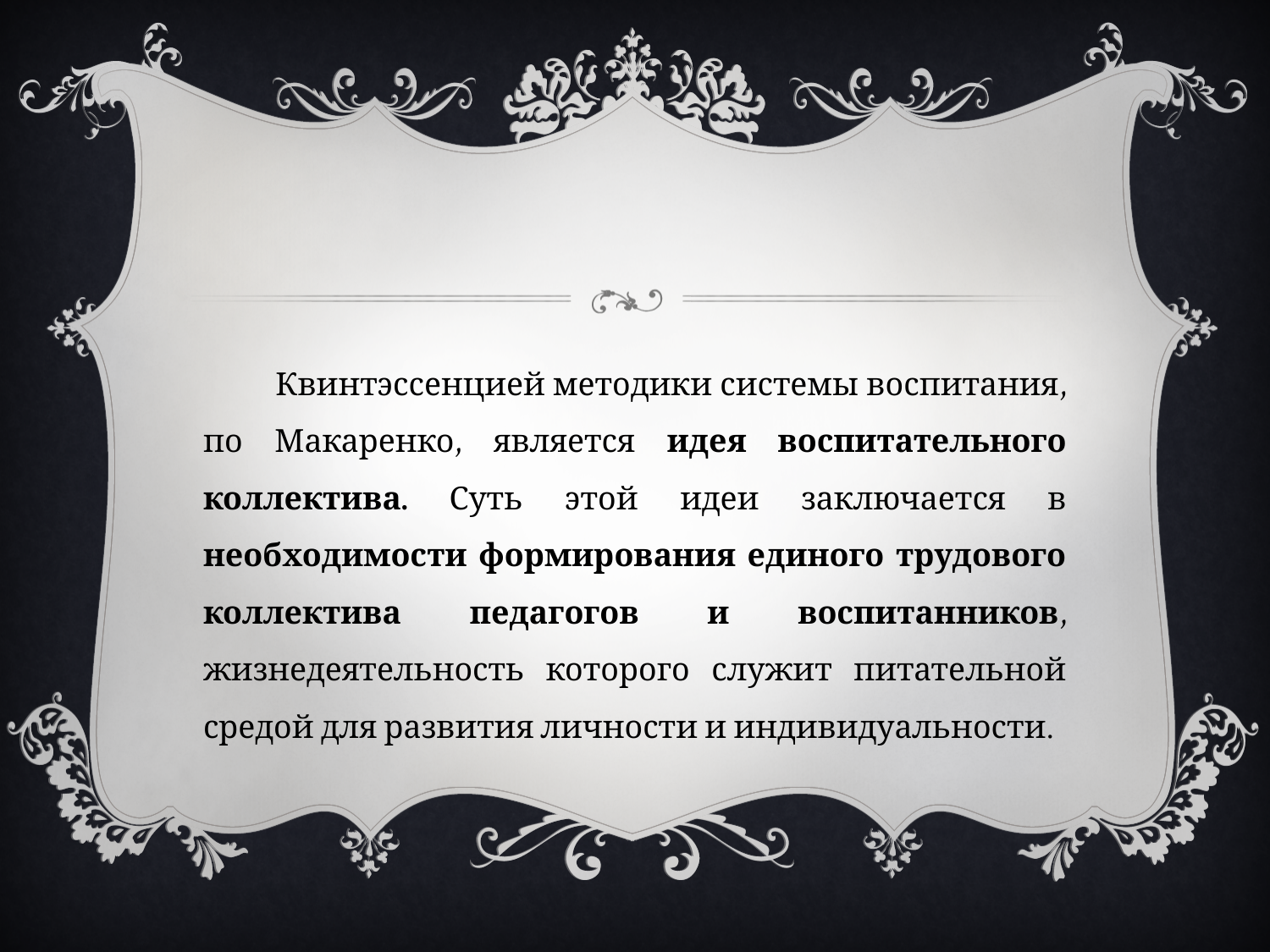

Квинтэссенцией методики системы воспитания, по Макаренко, является идея воспитательного коллектива. Суть этой идеи заключается в необходимости формирования единого трудового коллектива педагогов и воспитанников, жизнедеятельность которого служит питательной средой для развития личности и индивидуальности.